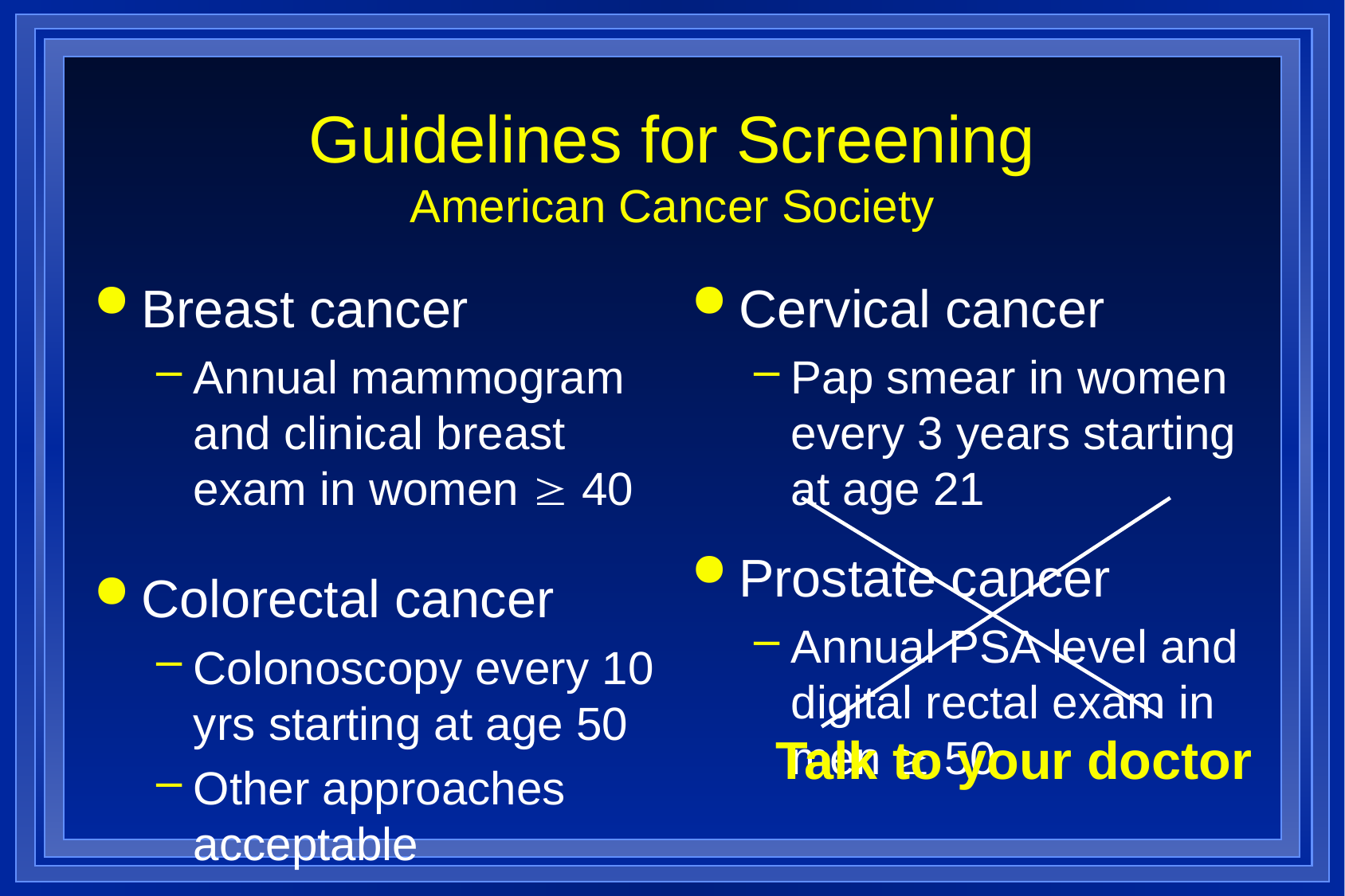

# Guidelines for Screening American Cancer Society
Breast cancer
Annual mammogram and clinical breast exam in women ≥ 40

Colorectal cancer
Colonoscopy every 10 yrs starting at age 50
Other approaches acceptable
Cervical cancer
Pap smear in women every 3 years starting at age 21

Prostate cancer
Annual PSA level and digital rectal exam in men ≥ 50
Talk to your doctor